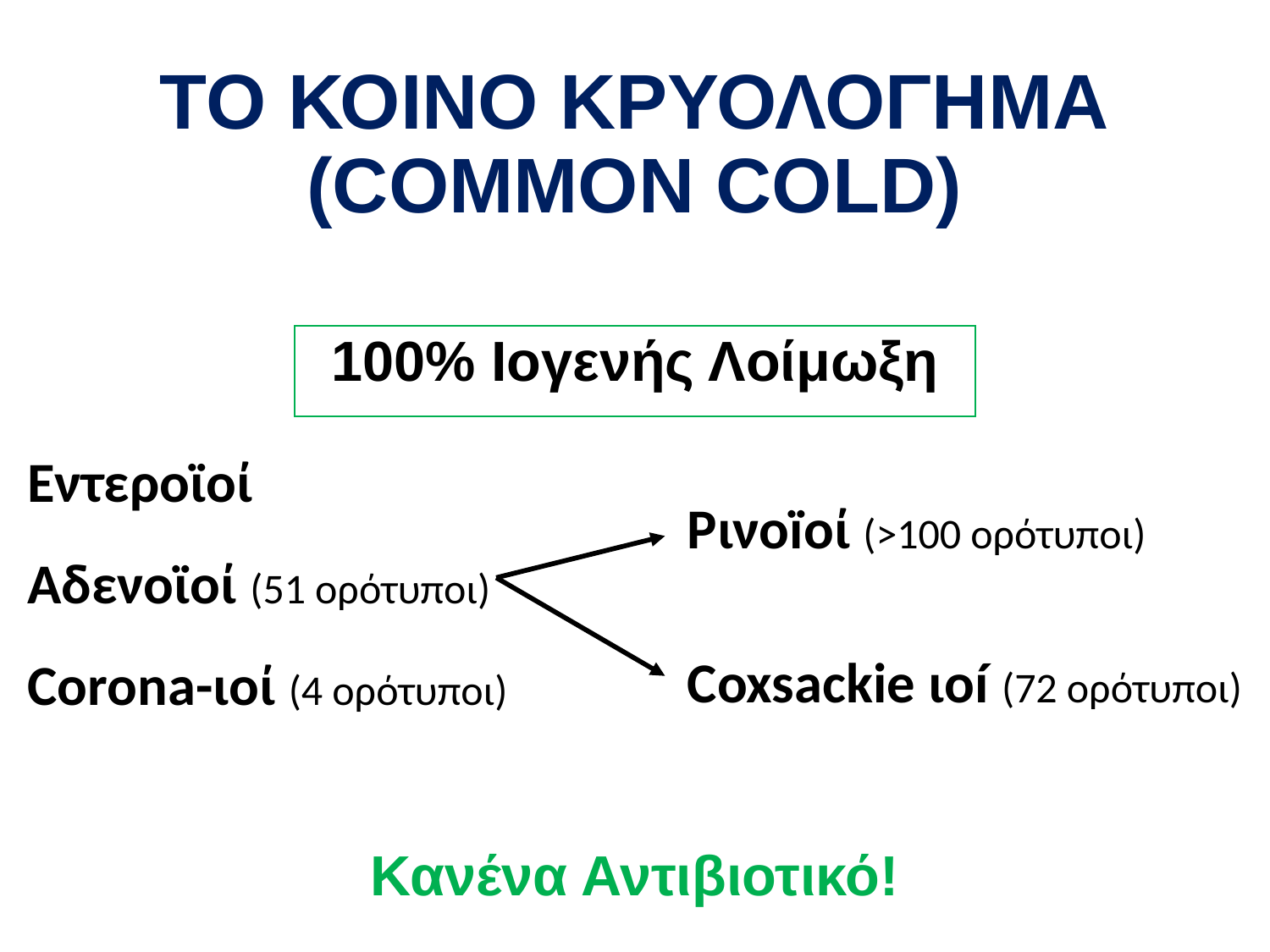

# ΤΟ ΚΟΙΝΟ ΚΡΥΟΛΟΓΗΜΑ (COMMON COLD)
100% Ιογενής Λοίμωξη
Εντεροϊοί
Αδενοϊοί (51 ορότυποι)
Corona-ιοί (4 ορότυποι)
Ρινοïoί (>100 ορότυποι)

Coxsackie ιoí (72 ορότυποι)

Κανένα Αντιβιοτικό!